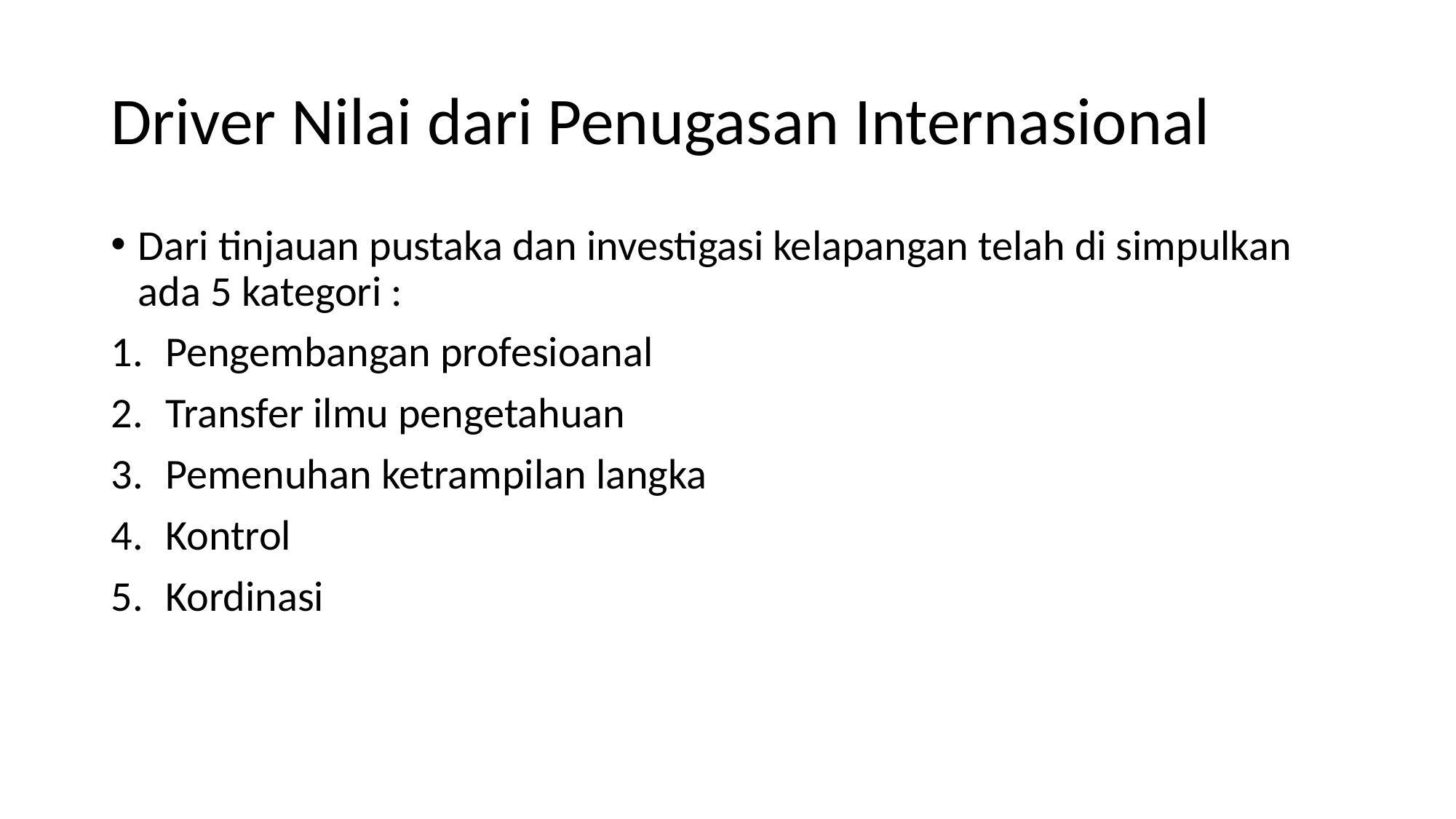

# Driver Nilai dari Penugasan Internasional
Dari tinjauan pustaka dan investigasi kelapangan telah di simpulkan ada 5 kategori :
Pengembangan profesioanal
Transfer ilmu pengetahuan
Pemenuhan ketrampilan langka
Kontrol
Kordinasi